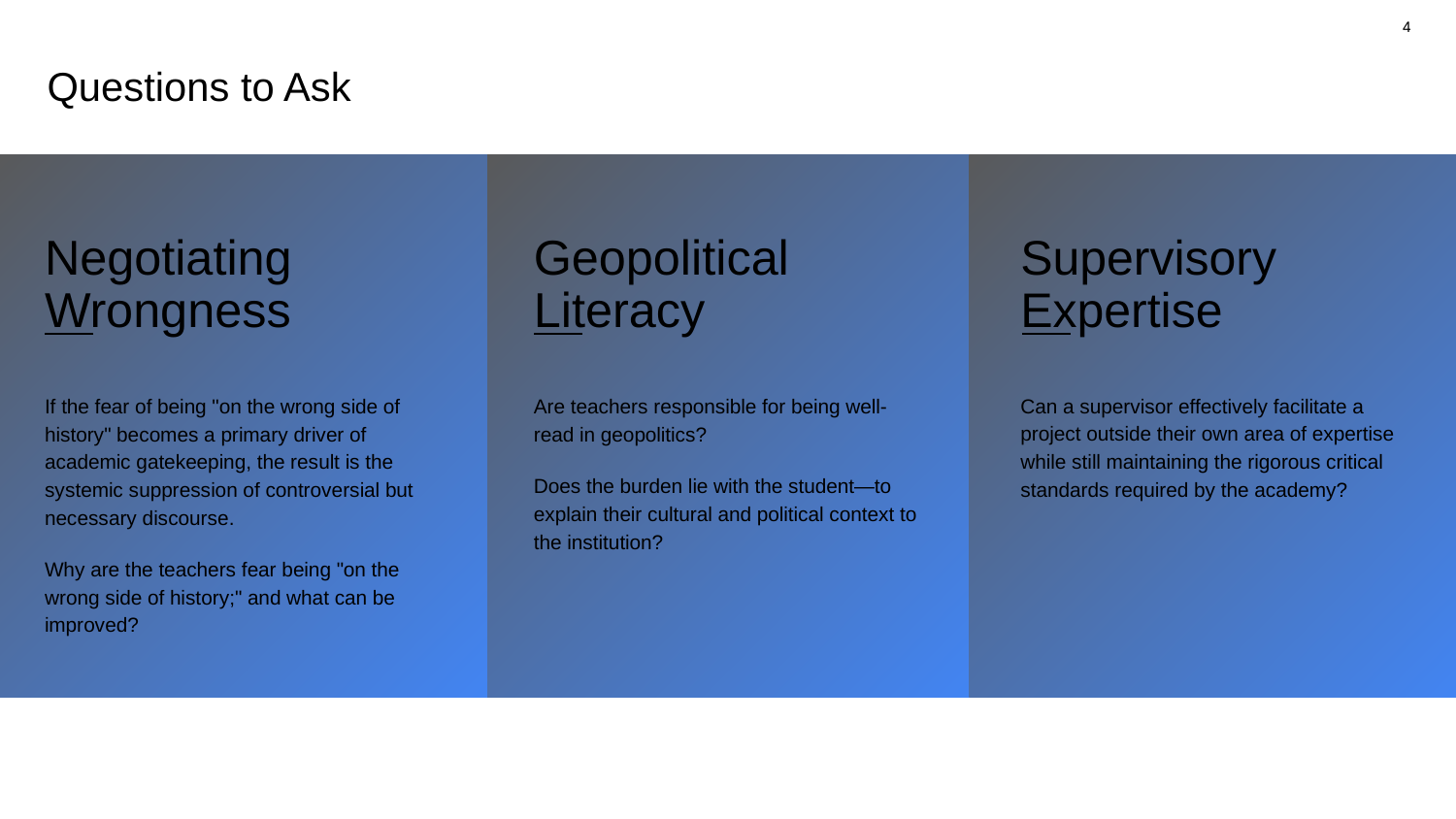

Questions to Ask
4

Supervisory Expertise

Can a supervisor effectively facilitate a project outside their own area of expertise while still maintaining the rigorous critical standards required by the academy?
Negotiating
Wrongness

If the fear of being "on the wrong side of history" becomes a primary driver of academic gatekeeping, the result is the systemic suppression of controversial but necessary discourse.
Why are the teachers fear being "on the wrong side of history;" and what can be improved?
Geopolitical Literacy

Are teachers responsible for being well-read in geopolitics?
Does the burden lie with the student—to explain their cultural and political context to the institution?